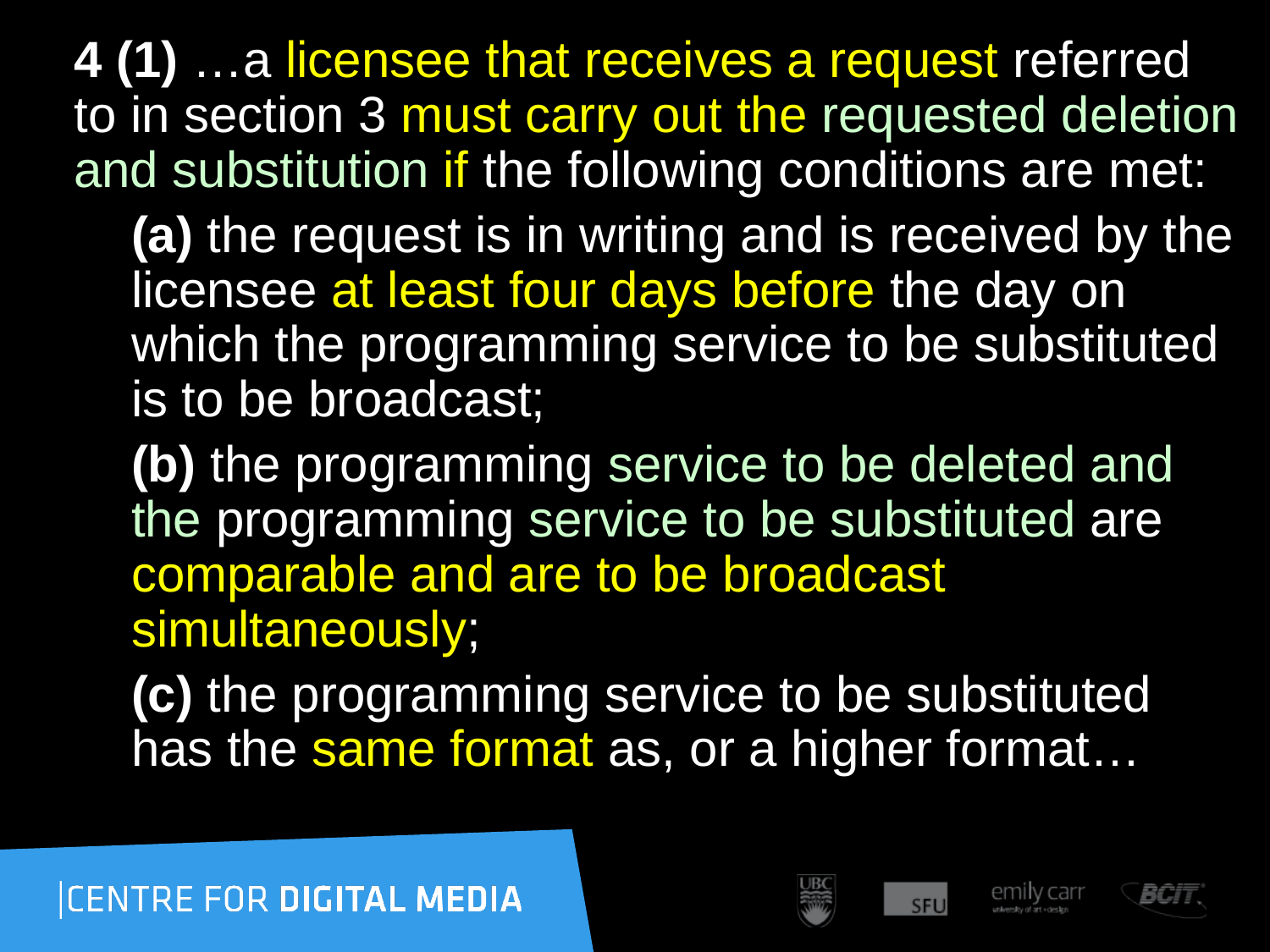

4 (1) …a licensee that receives a request referred to in section 3 must carry out the requested deletion and substitution if the following conditions are met:
(a) the request is in writing and is received by the licensee at least four days before the day on which the programming service to be substituted is to be broadcast;
(b) the programming service to be deleted and the programming service to be substituted are comparable and are to be broadcast simultaneously;
(c) the programming service to be substituted has the same format as, or a higher format…